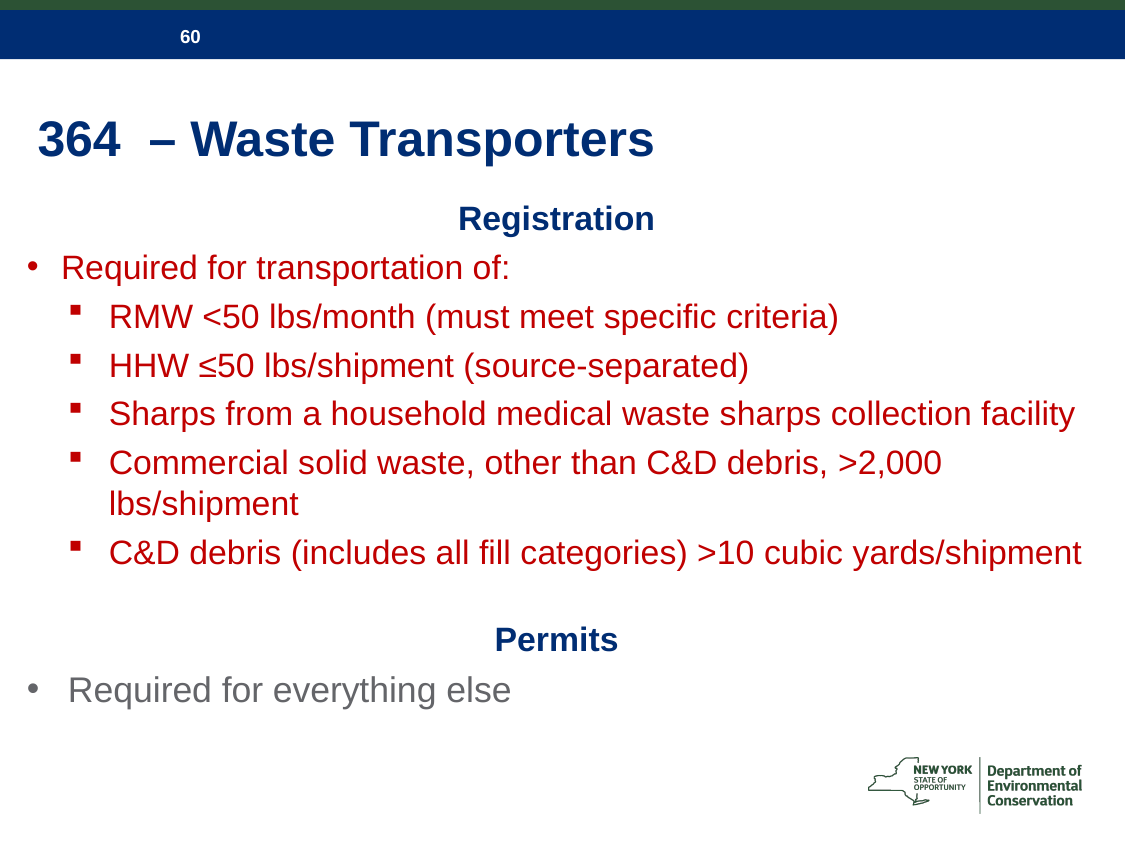

# 364  – Waste Transporters
Registration
Required for transportation of:
RMW <50 lbs/month (must meet specific criteria)
HHW ≤50 lbs/shipment (source-separated)
Sharps from a household medical waste sharps collection facility
Commercial solid waste, other than C&D debris, >2,000 lbs/shipment
C&D debris (includes all fill categories) >10 cubic yards/shipment

Permits
Required for everything else